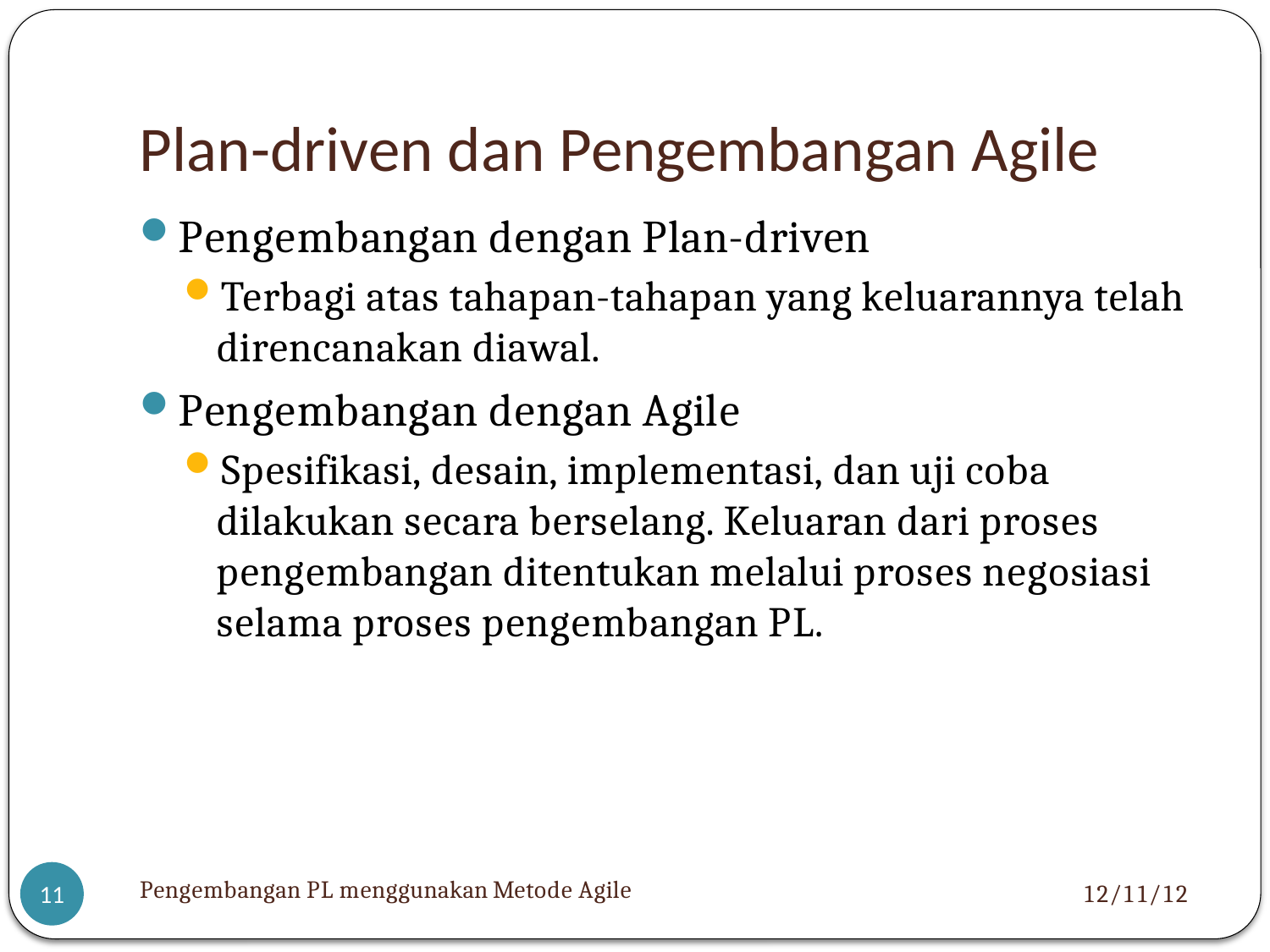

# Plan-driven dan Pengembangan Agile
Pengembangan dengan Plan-driven
Terbagi atas tahapan-tahapan yang keluarannya telah direncanakan diawal.
Pengembangan dengan Agile
Spesifikasi, desain, implementasi, dan uji coba dilakukan secara berselang. Keluaran dari proses pengembangan ditentukan melalui proses negosiasi selama proses pengembangan PL.
Pengembangan PL menggunakan Metode Agile
12/11/12
11